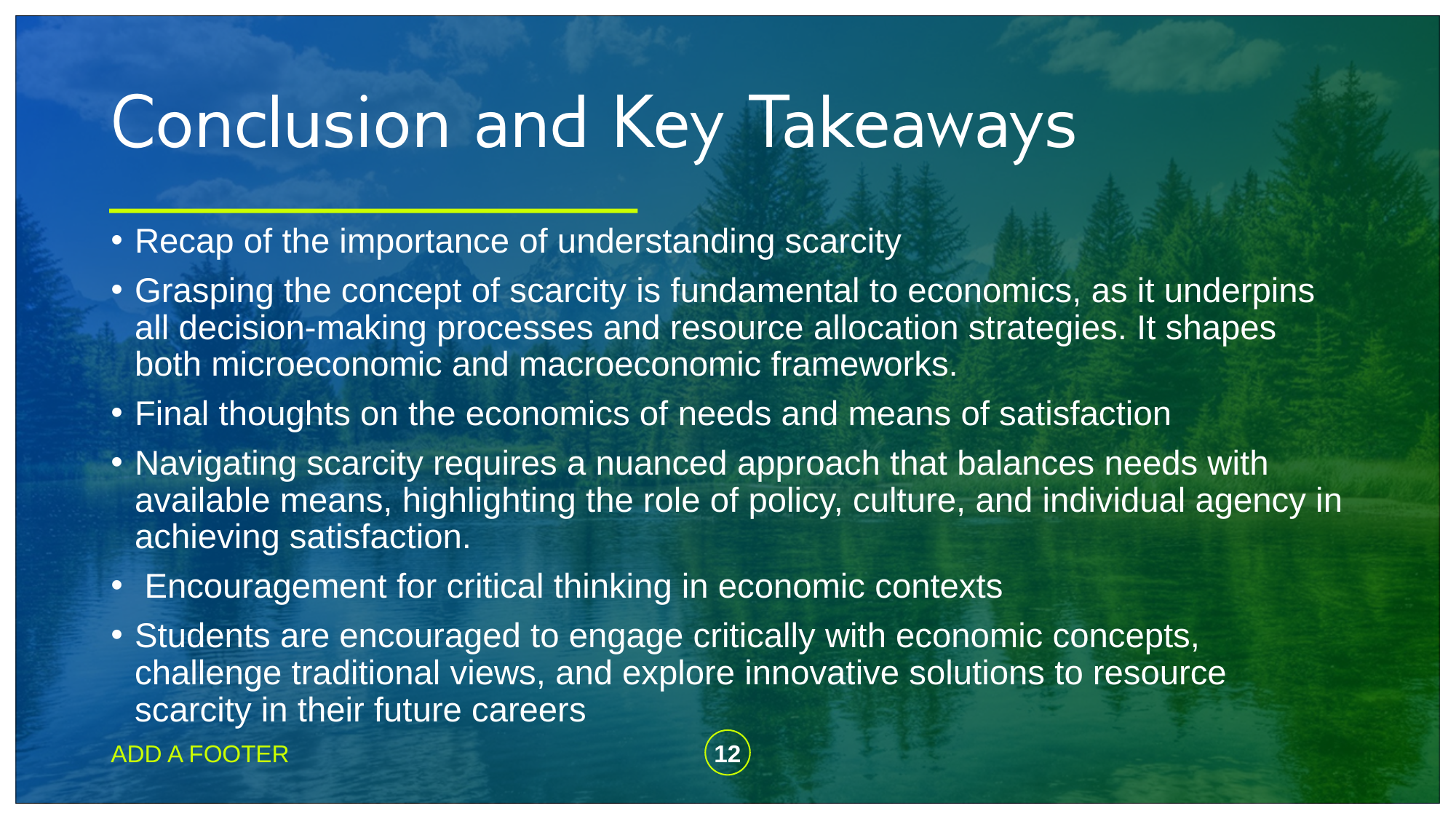

# Conclusion and Key Takeaways
Recap of the importance of understanding scarcity
Grasping the concept of scarcity is fundamental to economics, as it underpins all decision-making processes and resource allocation strategies. It shapes both microeconomic and macroeconomic frameworks.
Final thoughts on the economics of needs and means of satisfaction
Navigating scarcity requires a nuanced approach that balances needs with available means, highlighting the role of policy, culture, and individual agency in achieving satisfaction.
 Encouragement for critical thinking in economic contexts
Students are encouraged to engage critically with economic concepts, challenge traditional views, and explore innovative solutions to resource scarcity in their future careers
ADD A FOOTER
12